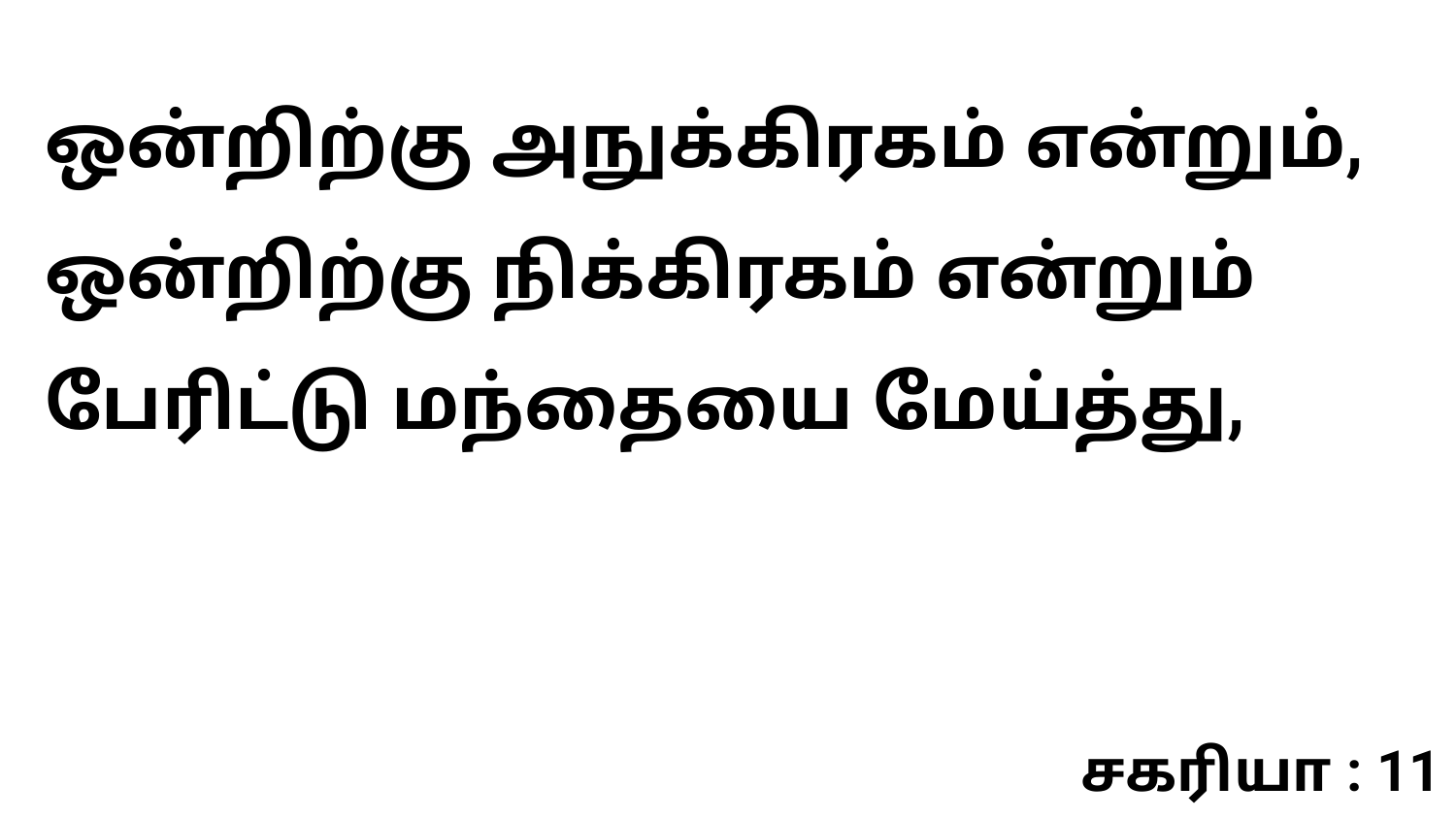

ஒன்றிற்கு அநுக்கிரகம் என்றும், ஒன்றிற்கு நிக்கிரகம் என்றும் பேரிட்டு மந்தையை மேய்த்து,
சகரியா : 11